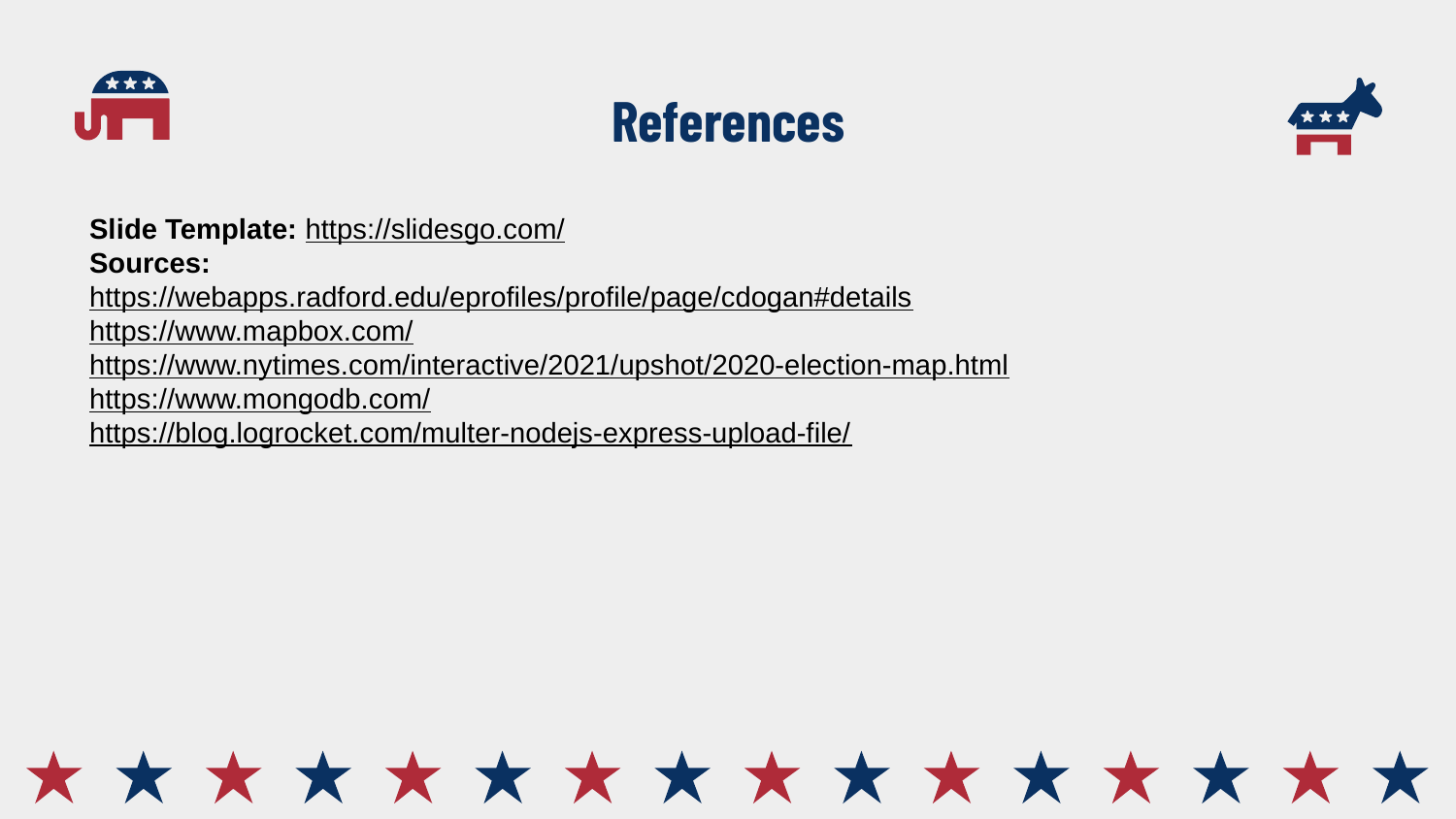

# References

Slide Template: https://slidesgo.com/
Sources:
https://webapps.radford.edu/eprofiles/profile/page/cdogan#details
https://www.mapbox.com/
https://www.nytimes.com/interactive/2021/upshot/2020-election-map.html
https://www.mongodb.com/
https://blog.logrocket.com/multer-nodejs-express-upload-file/